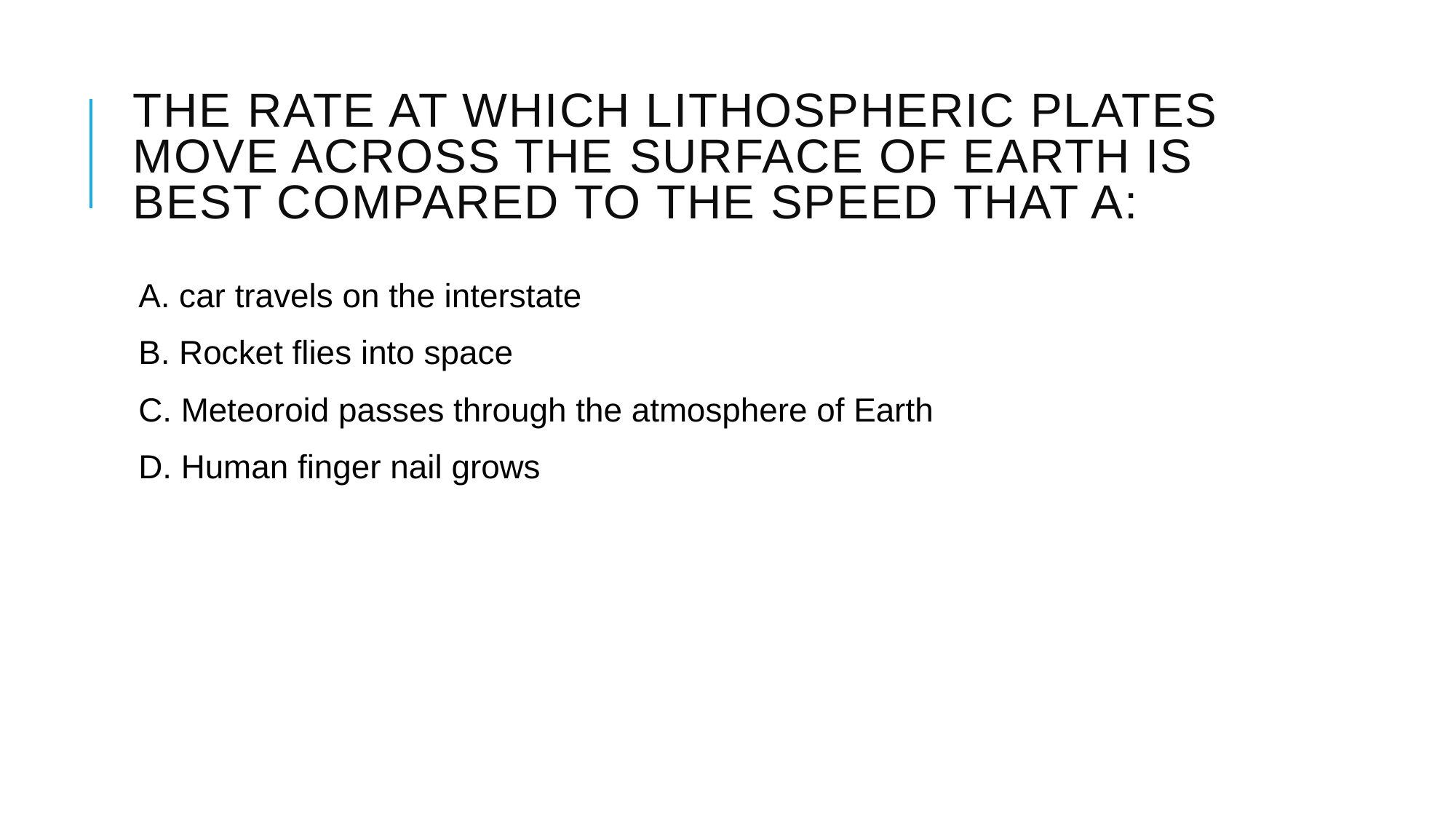

# The rate at which lithospheric plates move across the surface of Earth is best compared to the speed that a:
A. car travels on the interstate
B. Rocket flies into space
C. Meteoroid passes through the atmosphere of Earth
D. Human finger nail grows